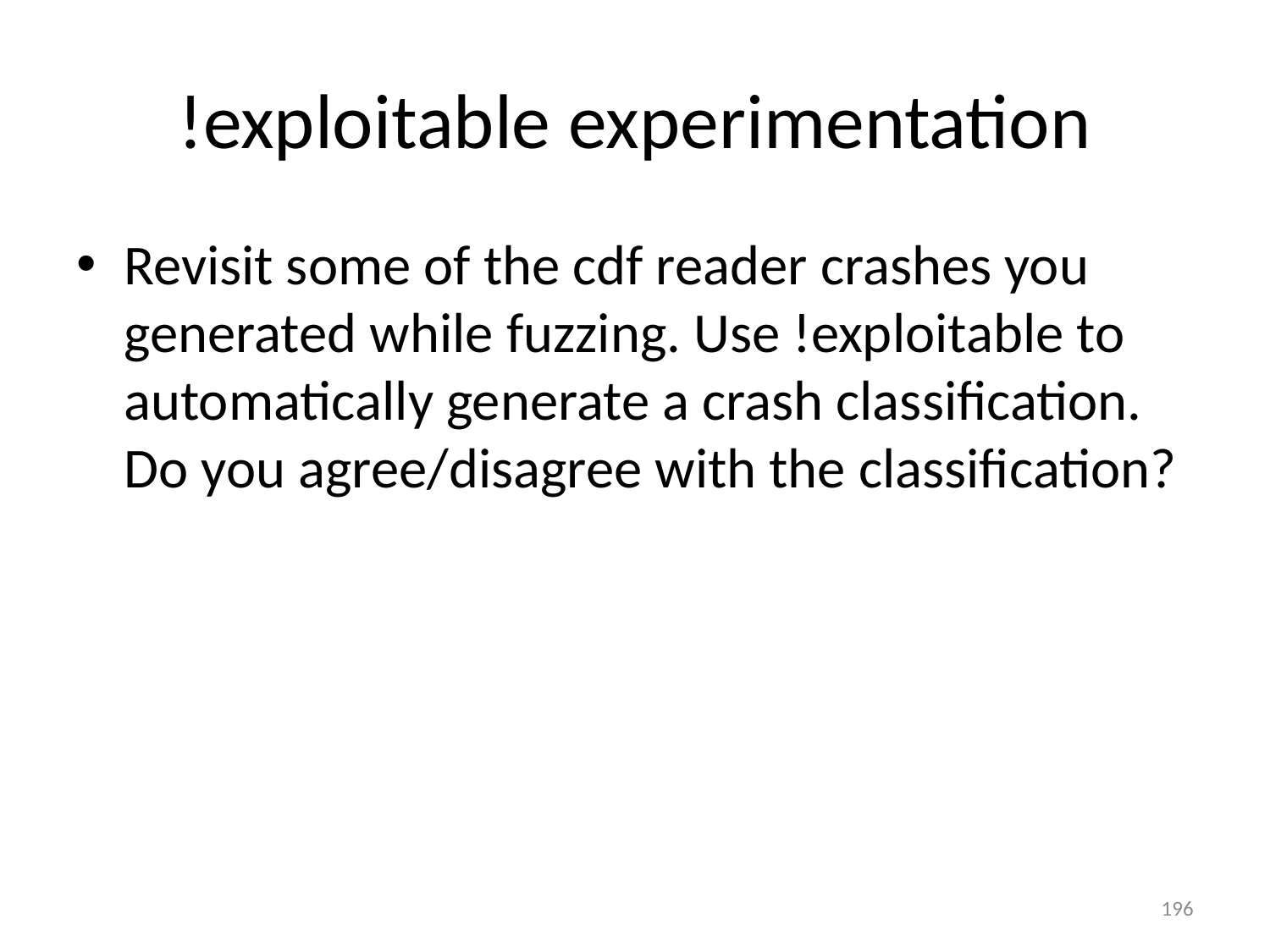

# !exploitable experimentation
Revisit some of the cdf reader crashes you generated while fuzzing. Use !exploitable to automatically generate a crash classification. Do you agree/disagree with the classification?
196